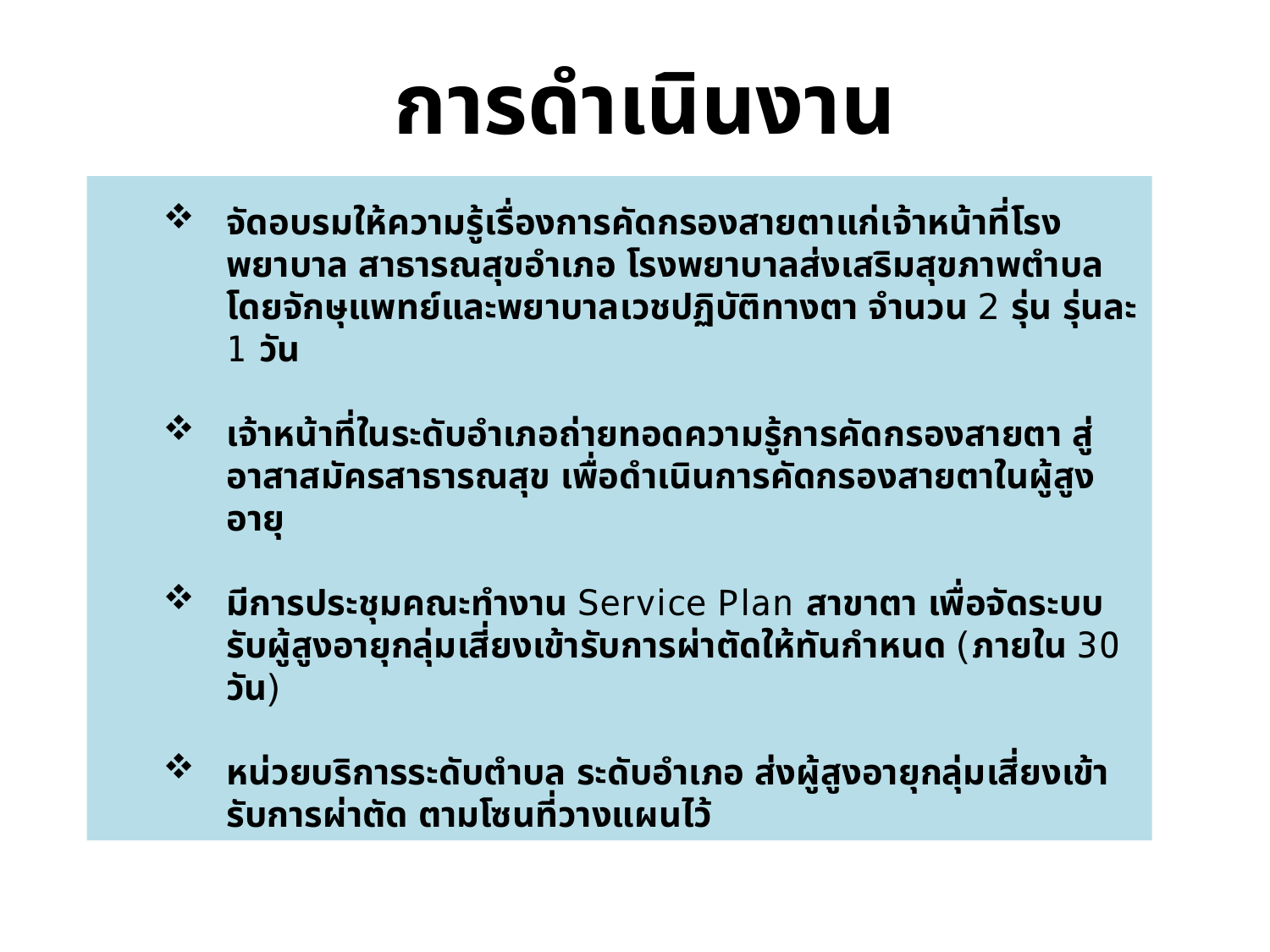

การดำเนินงาน

จัดอบรมให้ความรู้เรื่องการคัดกรองสายตาแก่เจ้าหน้าที่โรงพยาบาล สาธารณสุขอำเภอ โรงพยาบาลส่งเสริมสุขภาพตำบล โดยจักษุแพทย์และพยาบาลเวชปฏิบัติทางตา จำนวน 2 รุ่น รุ่นละ 1 วัน

เจ้าหน้าที่ในระดับอำเภอถ่ายทอดความรู้การคัดกรองสายตา สู่อาสาสมัครสาธารณสุข เพื่อดำเนินการคัดกรองสายตาในผู้สูงอายุ

มีการประชุมคณะทำงาน Service Plan สาขาตา เพื่อจัดระบบรับผู้สูงอายุกลุ่มเสี่ยงเข้ารับการผ่าตัดให้ทันกำหนด (ภายใน 30 วัน)

หน่วยบริการระดับตำบล ระดับอำเภอ ส่งผู้สูงอายุกลุ่มเสี่ยงเข้ารับการผ่าตัด ตามโซนที่วางแผนไว้